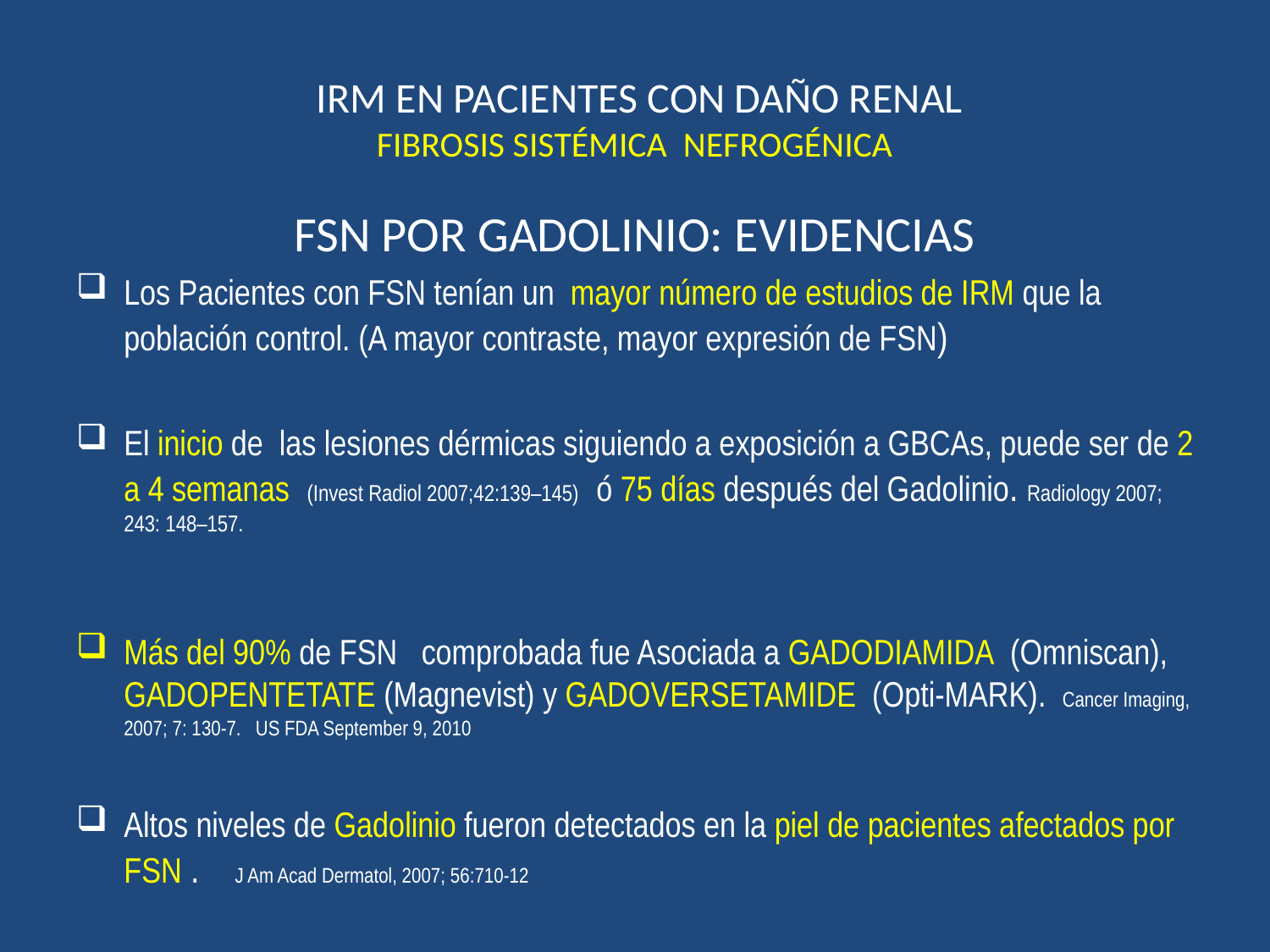

# IRM EN PACIENTES CON DAÑO RENAL FIBROSIS SISTÉMICA  NEFROGÉNICA
FSN POR GADOLINIO: EVIDENCIAS
Los Pacientes con FSN tenían un  mayor número de estudios de IRM que la población control. (A mayor contraste, mayor expresión de FSN)

El inicio de  las lesiones dérmicas siguiendo a exposición a GBCAs, puede ser de 2 a 4 semanas  (Invest Radiol 2007;42:139–145)  ó 75 días después del Gadolinio. Radiology 2007; 243: 148–157.

Más del 90% de FSN   comprobada fue Asociada a GADODIAMIDA  (Omniscan), GADOPENTETATE (Magnevist) y GADOVERSETAMIDE  (Opti-MARK).  Cancer Imaging, 2007; 7: 130-7.   US FDA September 9, 2010

Altos niveles de Gadolinio fueron detectados en la piel de pacientes afectados por FSN .    J Am Acad Dermatol, 2007; 56:710-12